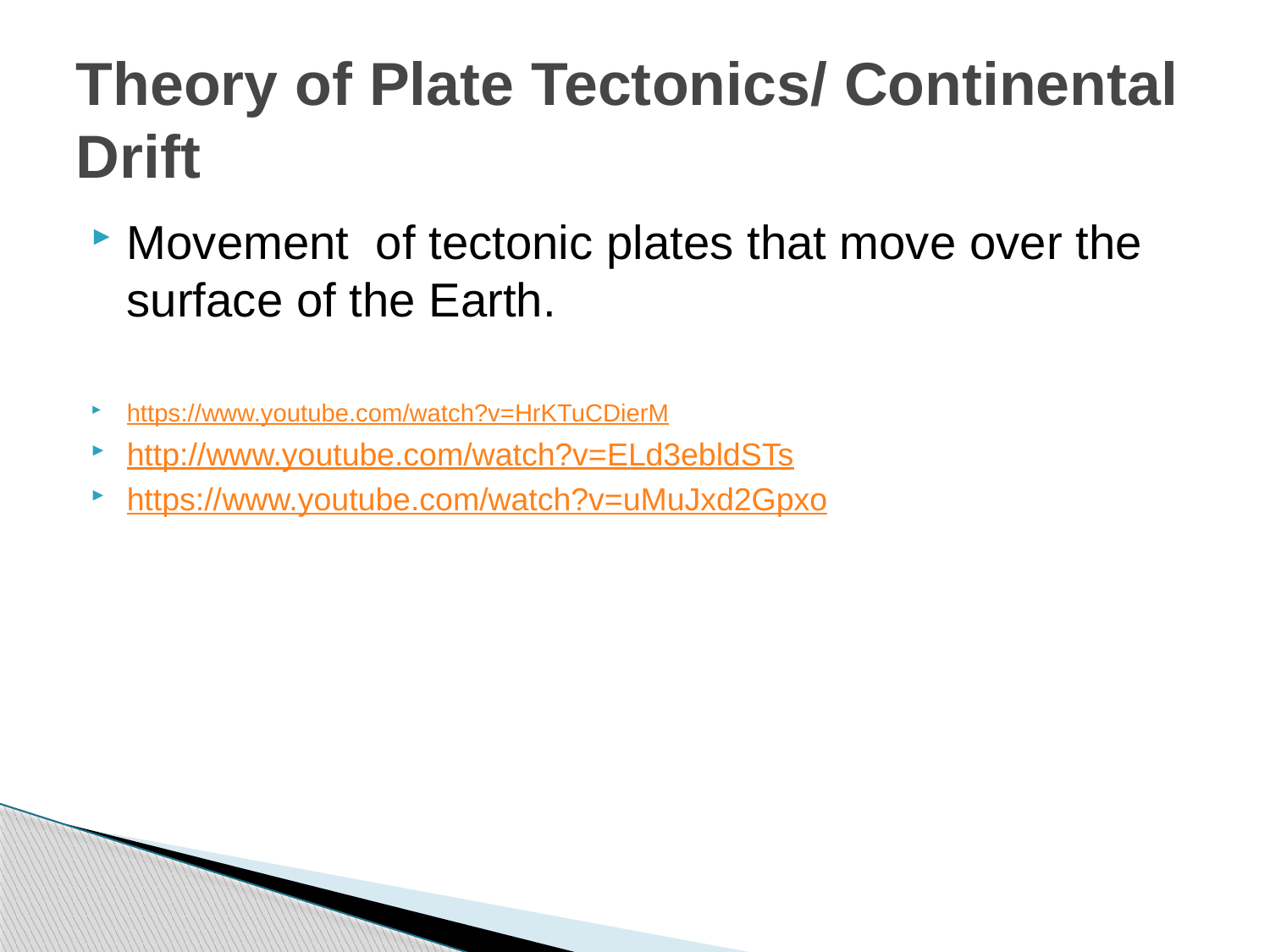

# Theory of Plate Tectonics/ Continental Drift
Movement  of tectonic plates that move over the surface of the Earth.

https://www.youtube.com/watch?v=HrKTuCDierM
http://www.youtube.com/watch?v=ELd3ebldSTs
https://www.youtube.com/watch?v=uMuJxd2Gpxo